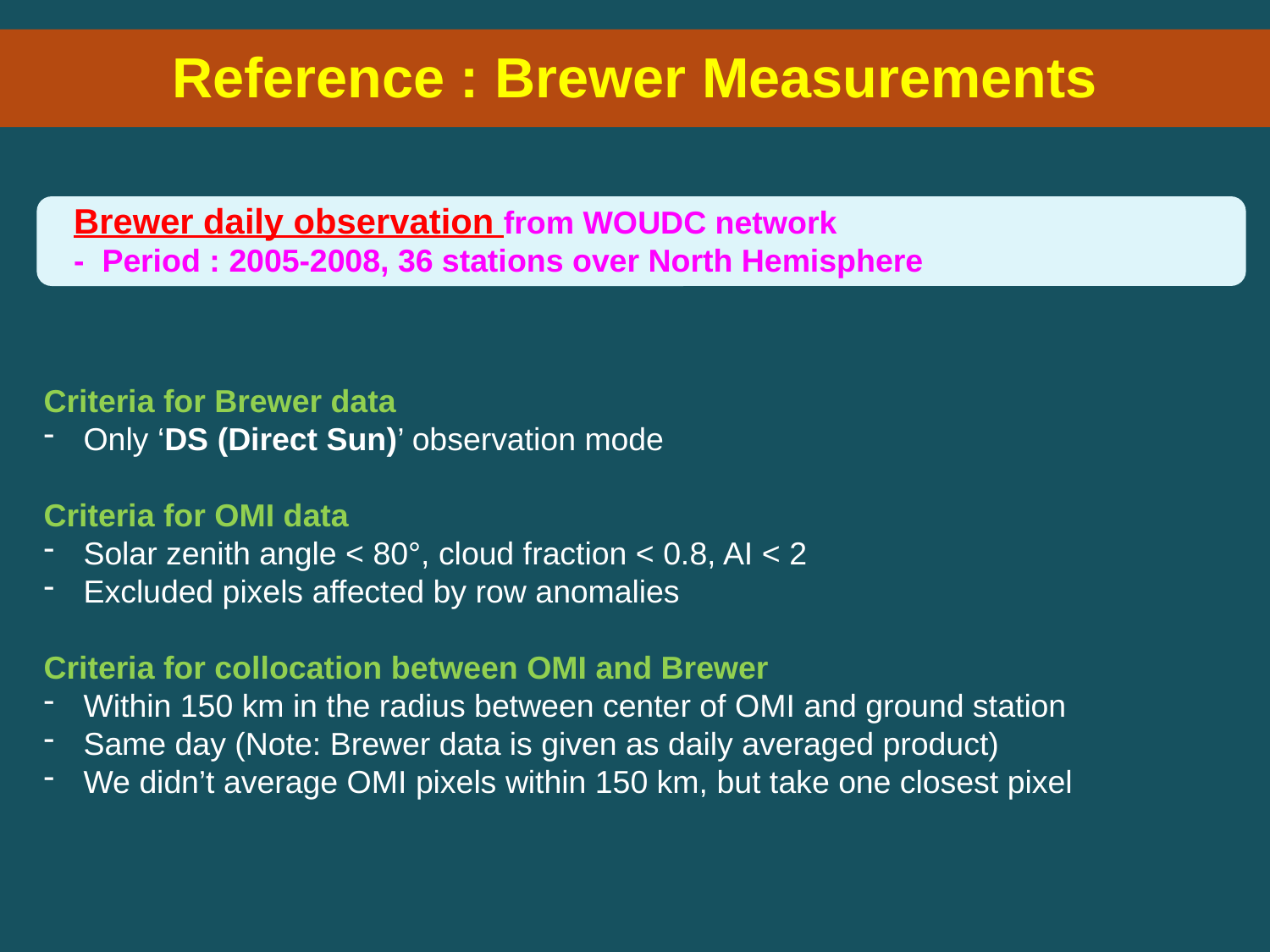

Reference : Brewer Measurements
Brewer daily observation from WOUDC network
-  Period : 2005-2008, 36 stations over North Hemisphere

Criteria for Brewer data
Only ‘DS (Direct Sun)’ observation mode

Criteria for OMI data
Solar zenith angle < 80°, cloud fraction < 0.8, AI < 2
Excluded pixels affected by row anomalies

Criteria for collocation between OMI and Brewer
Within 150 km in the radius between center of OMI and ground station
Same day (Note: Brewer data is given as daily averaged product)
We didn’t average OMI pixels within 150 km, but take one closest pixel